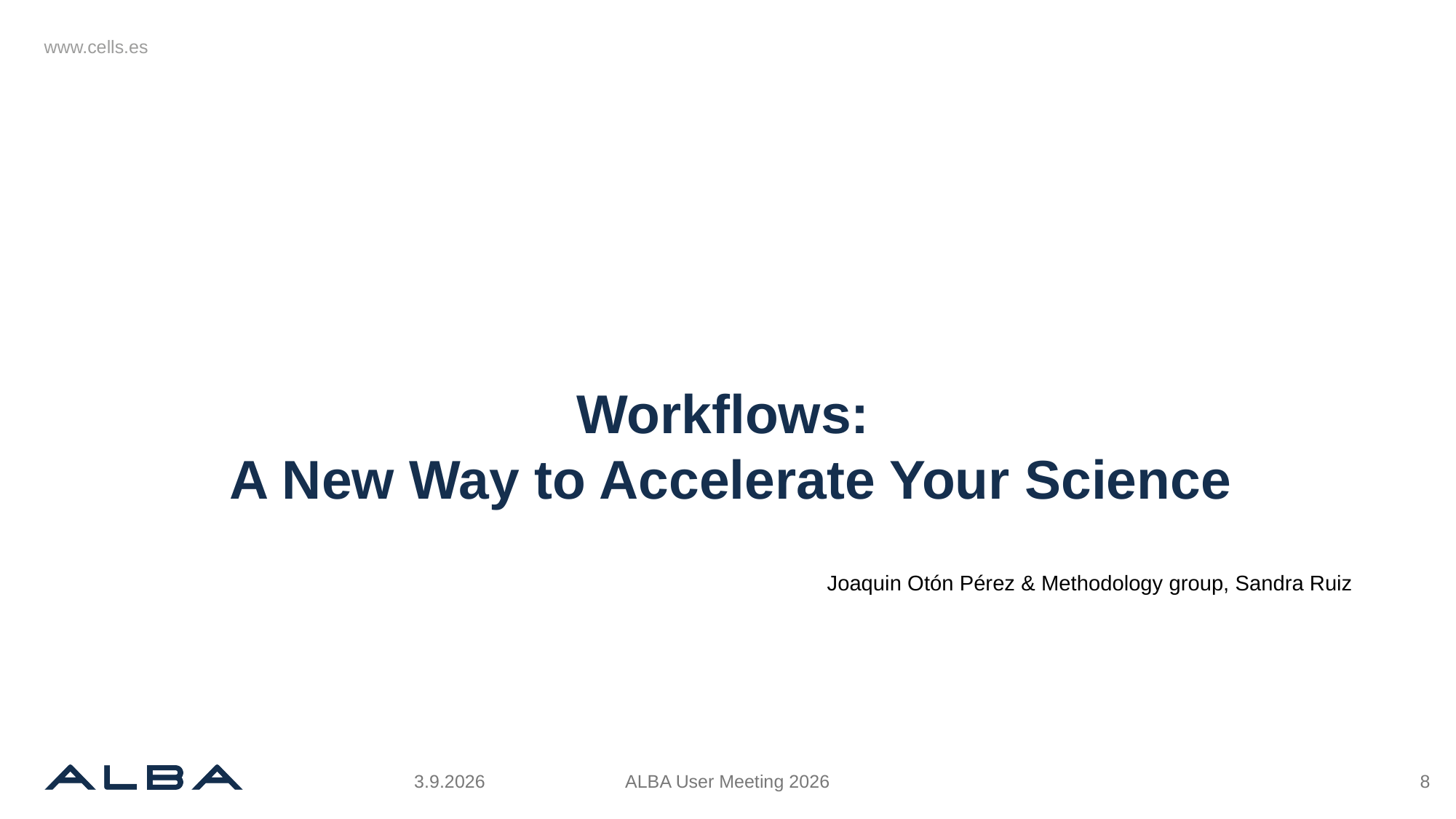

# Workflows: A New Way to Accelerate Your Science
Joaquin Otón Pérez & Methodology group, Sandra Ruiz
3.9.2026
ALBA User Meeting 2026
8